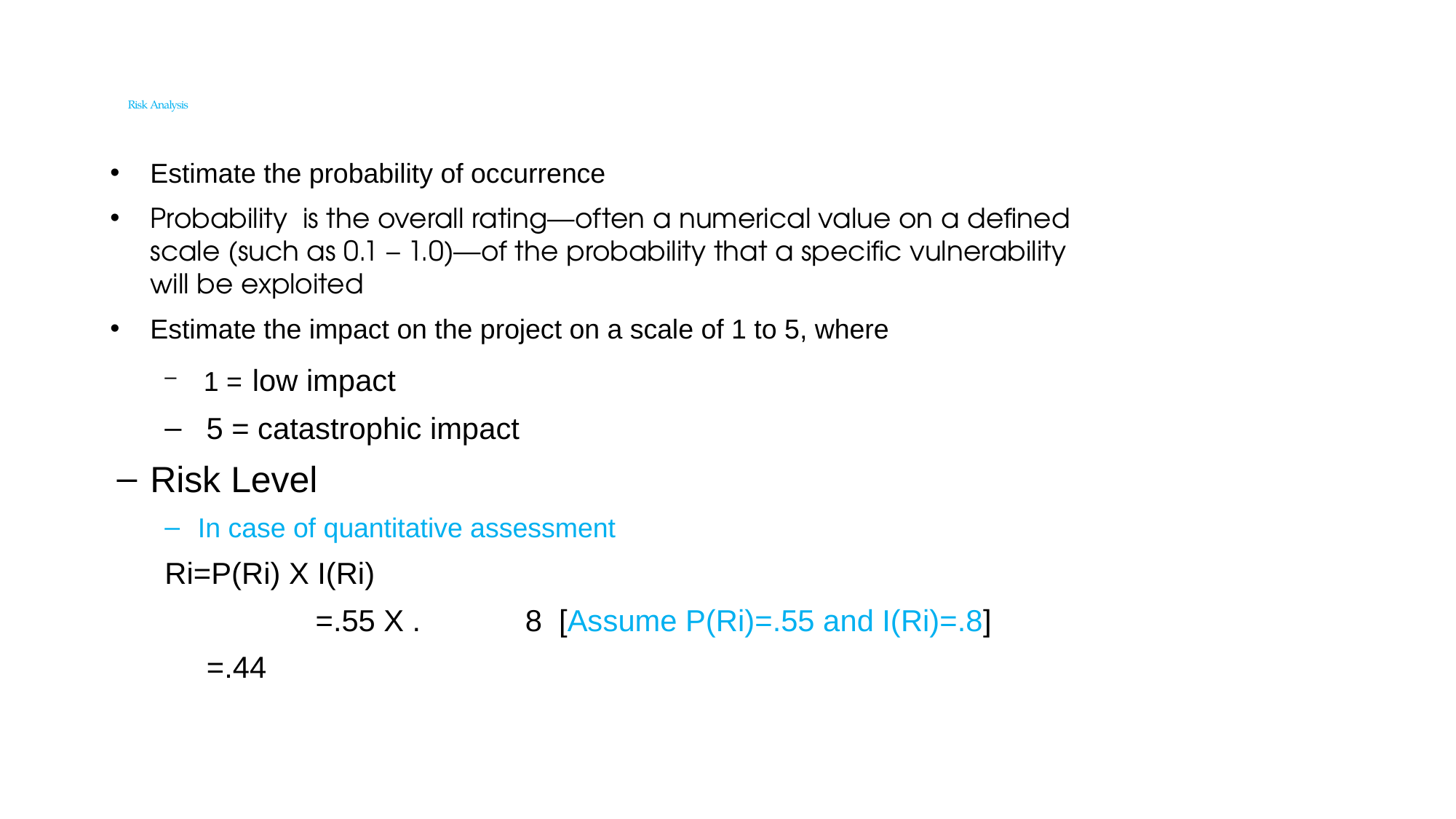

# Risk Analysis

Estimate the probability of occurrence
Probability  is the overall rating—often a numerical value on a defined scale (such as 0.1 – 1.0)—of the probability that a specific vulnerability will be exploited
Estimate the impact on the project on a scale of 1 to 5, where
 1 = low impact
 5 = catastrophic impact
Risk Level
In case of quantitative assessment
Ri=P(Ri) X I(Ri)
		 =.55 X .	8  [Assume P(Ri)=.55 and I(Ri)=.8]
     =.44